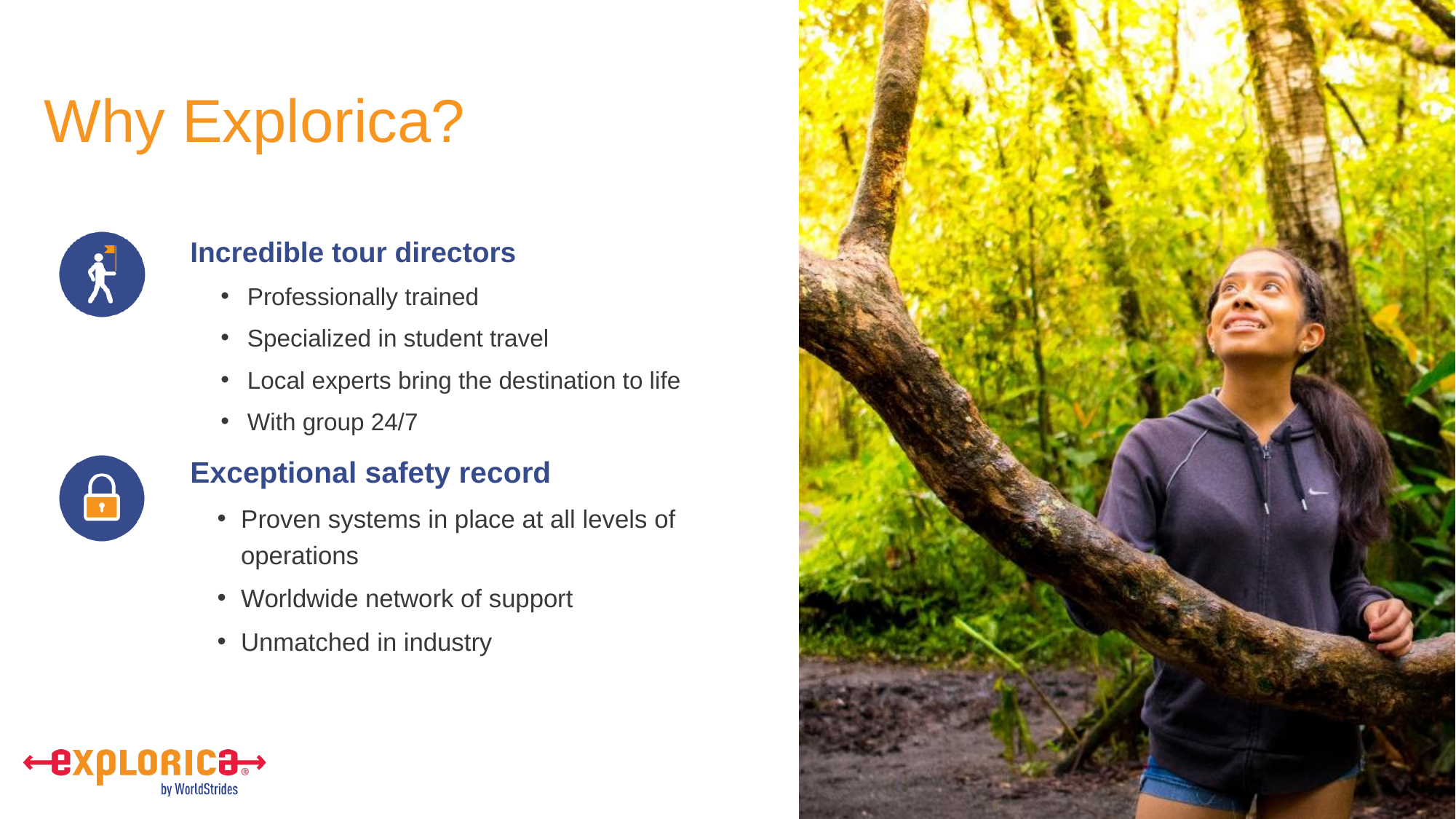

# Why Explorica?
Incredible tour directors
Professionally trained
Specialized in student travel
Local experts bring the destination to life
With group 24/7
Exceptional safety record
Proven systems in place at all levels of operations
Worldwide network of support
Unmatched in industry